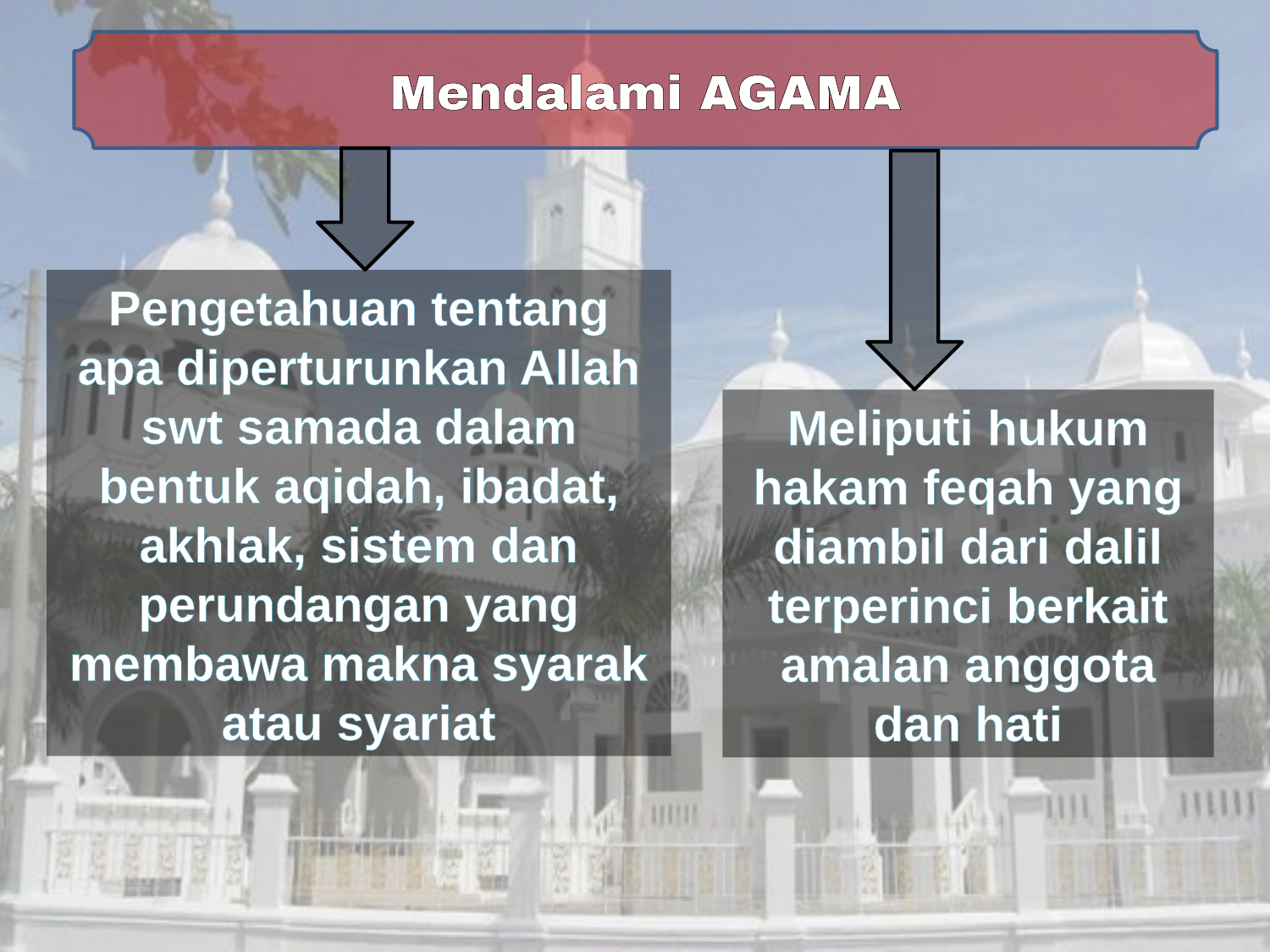

Mendalami AGAMA

Pengetahuan tentang apa diperturunkan Allah swt samada dalam bentuk aqidah, ibadat, akhlak, sistem dan perundangan yang membawa makna syarak atau syariat
Meliputi hukum hakam feqah yang diambil dari dalil terperinci berkait amalan anggota dan hati